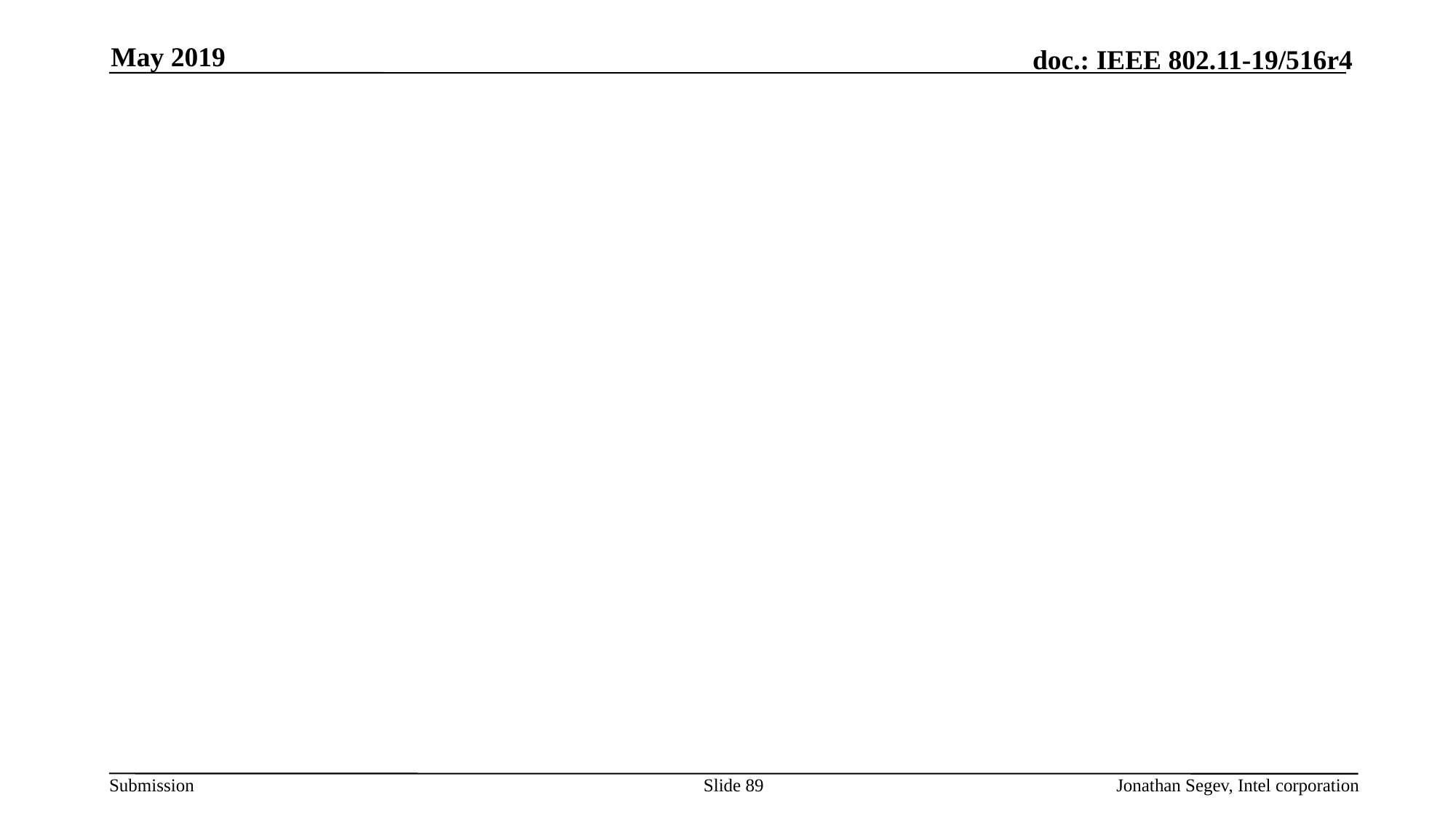

May 2019
#

Slide 89
Jonathan Segev, Intel corporation